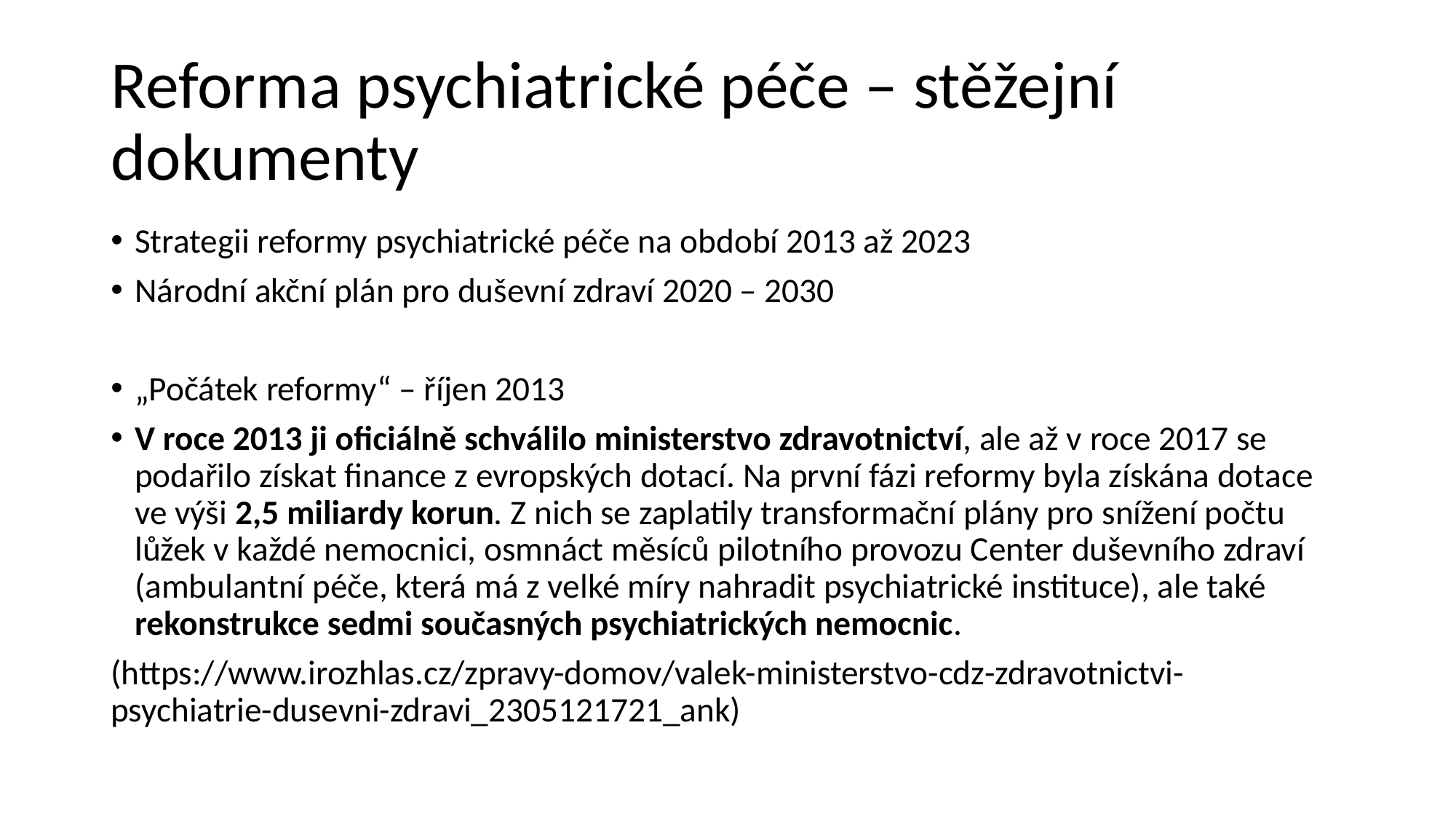

# Reforma psychiatrické péče – stěžejní dokumenty
Strategii reformy psychiatrické péče na období 2013 až 2023
Národní akční plán pro duševní zdraví 2020 – 2030

„Počátek reformy“ – říjen 2013
V roce 2013 ji oficiálně schválilo ministerstvo zdravotnictví, ale až v roce 2017 se podařilo získat finance z evropských dotací. Na první fázi reformy byla získána dotace ve výši 2,5 miliardy korun. Z nich se zaplatily transformační plány pro snížení počtu lůžek v každé nemocnici, osmnáct měsíců pilotního provozu Center duševního zdraví (ambulantní péče, která má z velké míry nahradit psychiatrické instituce), ale také rekonstrukce sedmi současných psychiatrických nemocnic.
(https://www.irozhlas.cz/zpravy-domov/valek-ministerstvo-cdz-zdravotnictvi-psychiatrie-dusevni-zdravi_2305121721_ank)